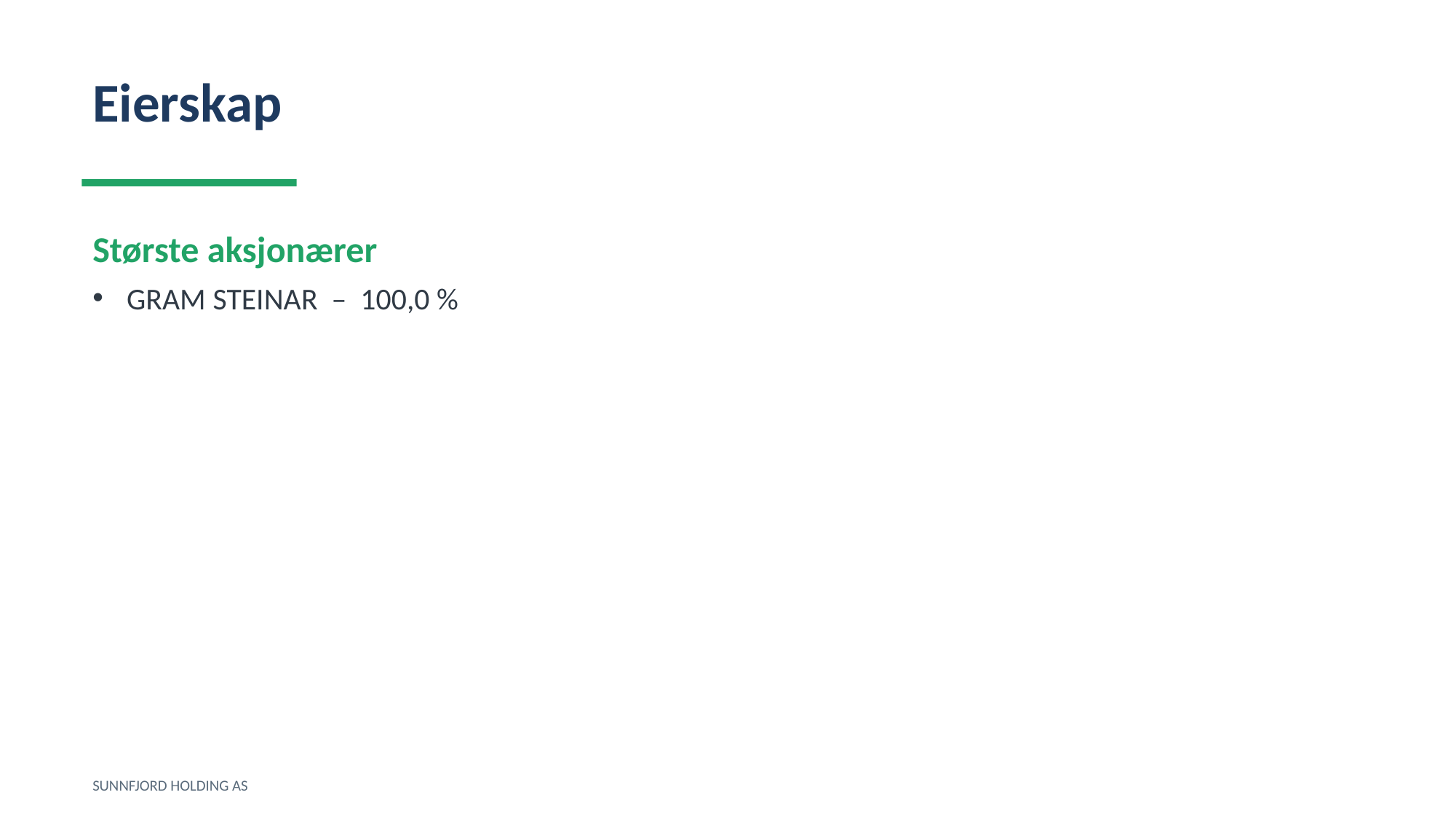

Eierskap

Største aksjonærer
GRAM STEINAR  –  100,0 %
SUNNFJORD HOLDING AS